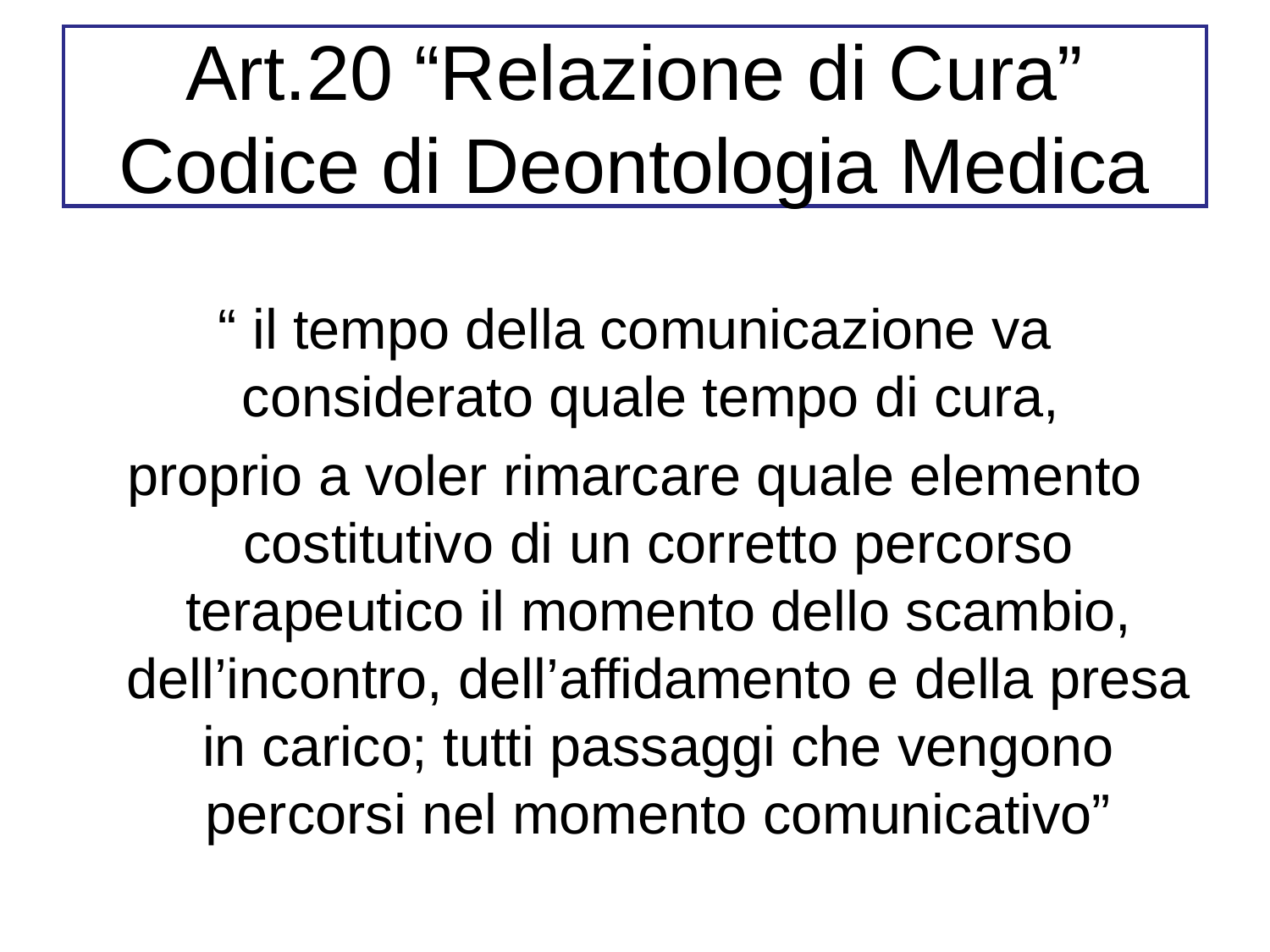

Art.20 “Relazione di Cura”
Codice di Deontologia Medica
“ il tempo della comunicazione va considerato quale tempo di cura,
proprio a voler rimarcare quale elemento costitutivo di un corretto percorso terapeutico il momento dello scambio, dell’incontro, dell’affidamento e della presa in carico; tutti passaggi che vengono percorsi nel momento comunicativo”